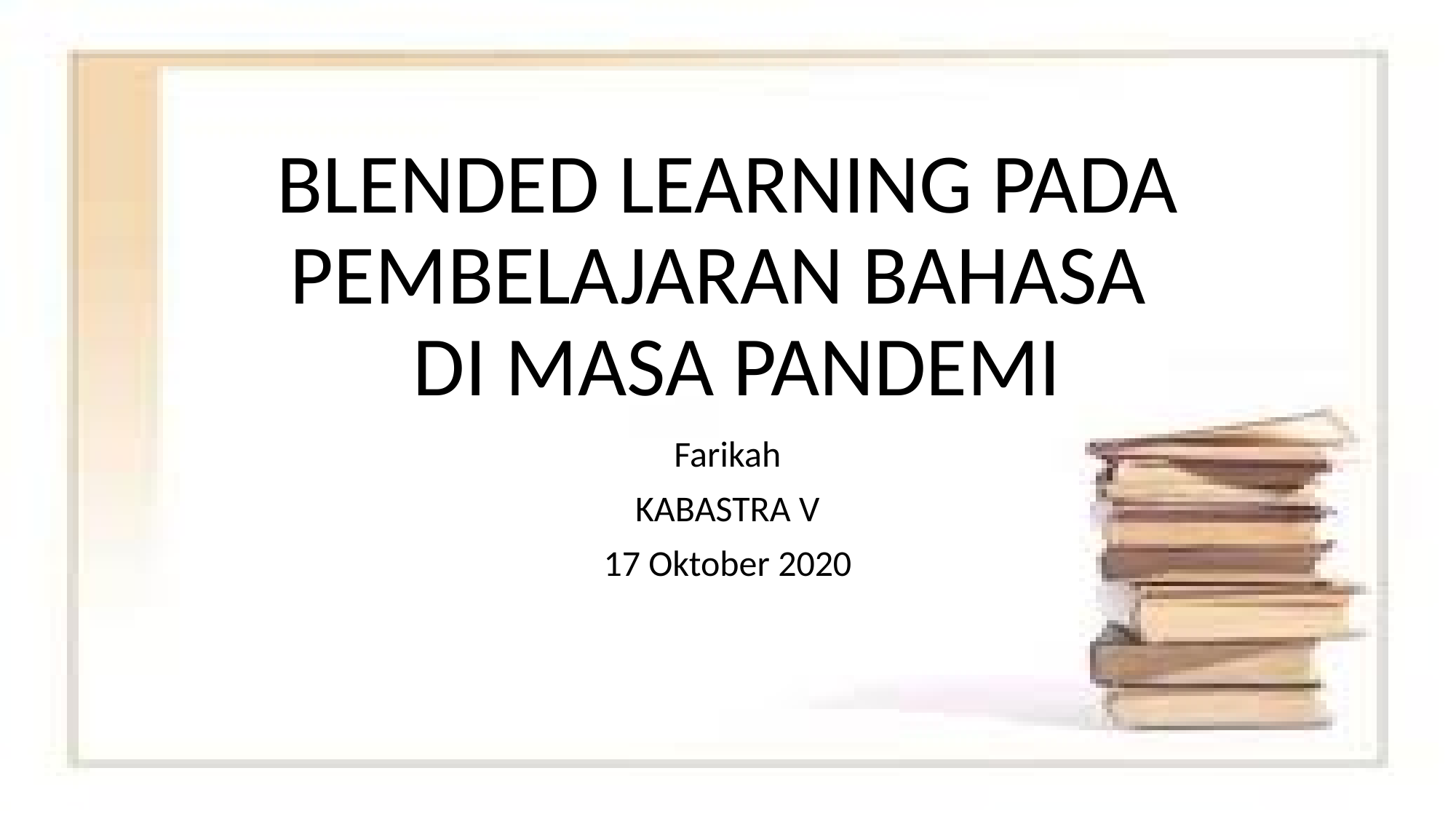

# BLENDED LEARNING PADA PEMBELAJARAN BAHASA DI MASA PANDEMI
Farikah
KABASTRA V
17 Oktober 2020